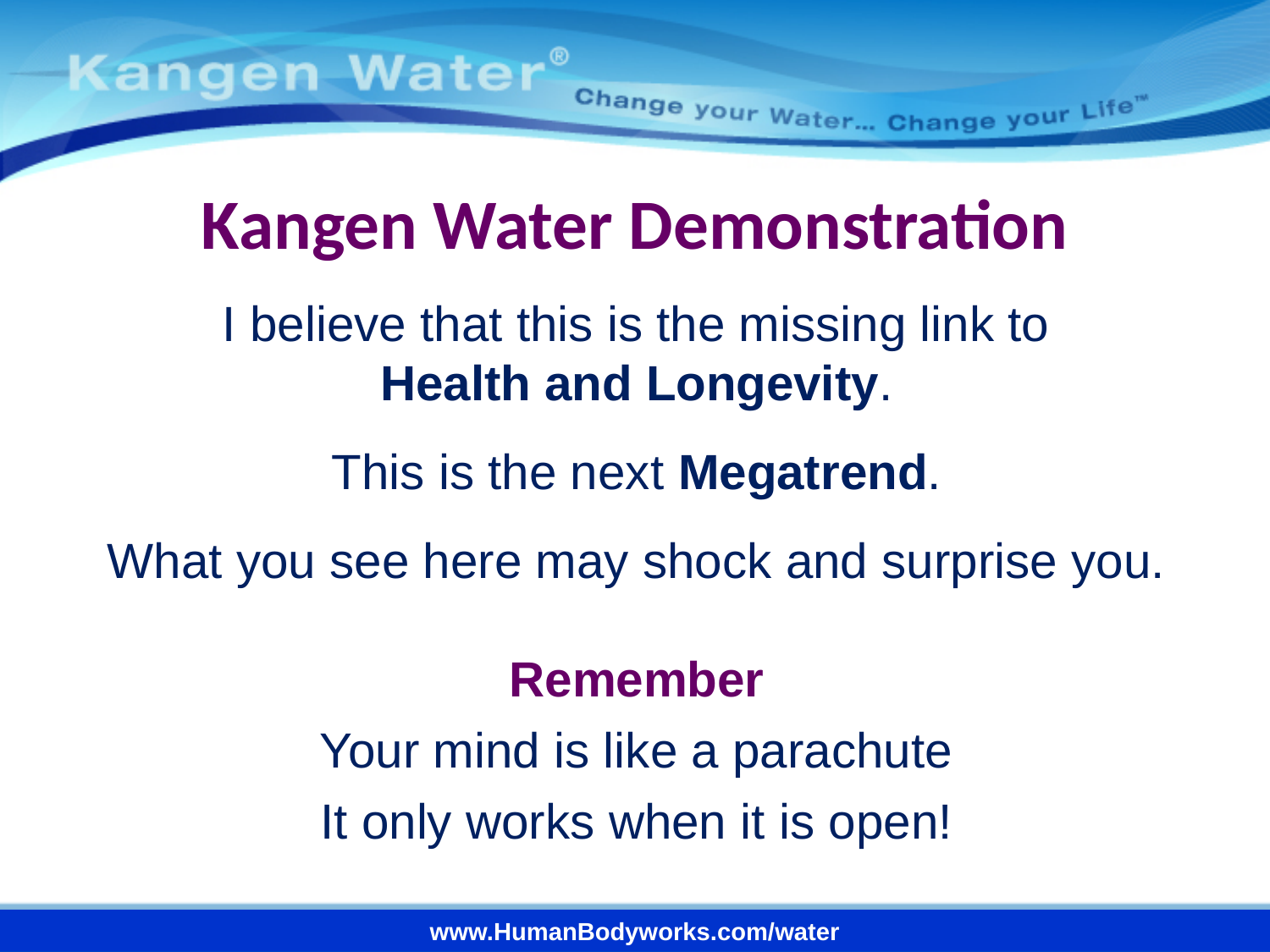

Kangen Water Demonstration
I believe that this is the missing link to
Health and Longevity.
This is the next Megatrend.
What you see here may shock and surprise you.
Remember
Your mind is like a parachute
It only works when it is open!
www.HumanBodyworks.com/water